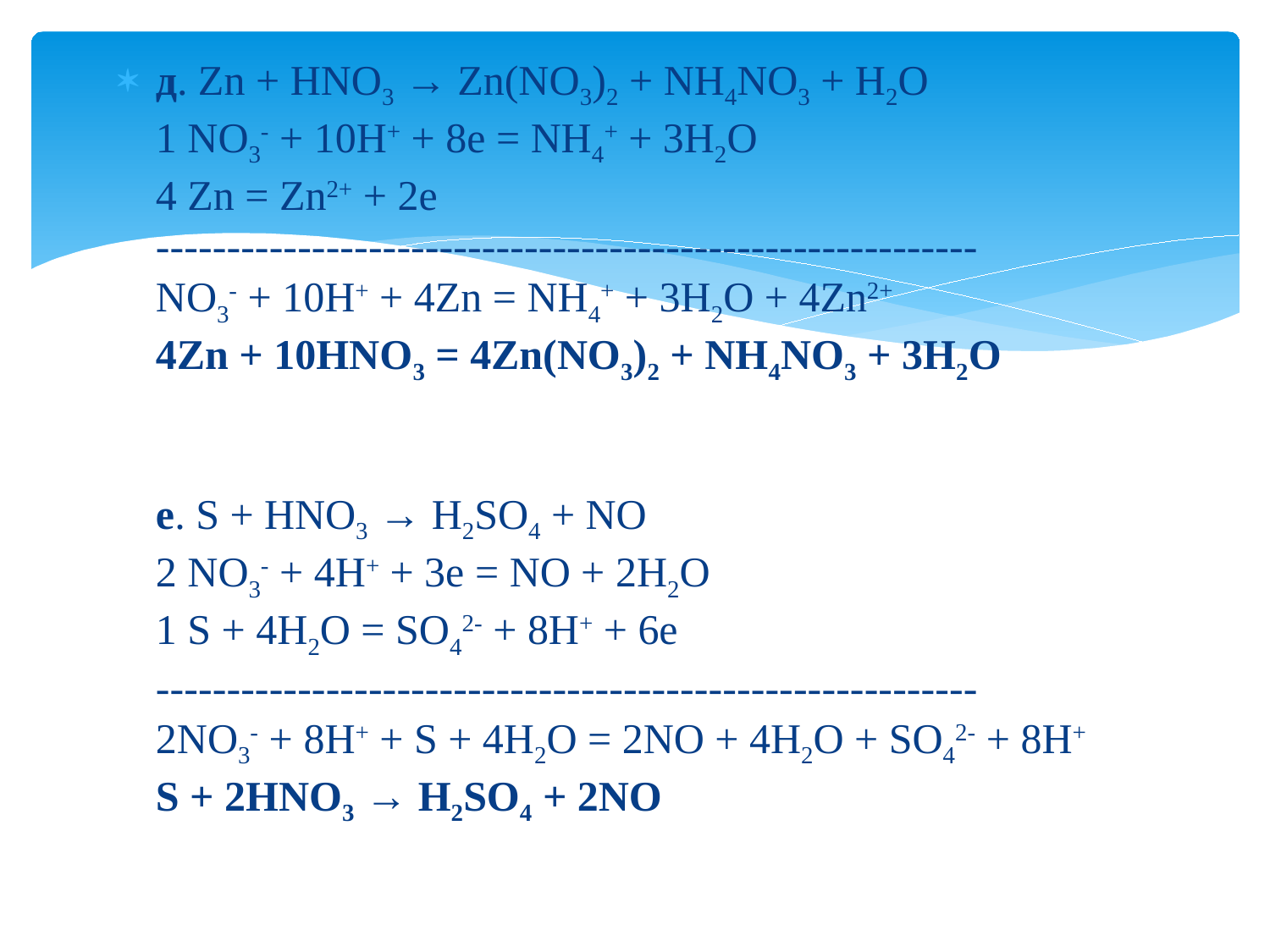

д. Zn + HNO3 → Zn(NO3)2 + NH4NO3 + H2O
1 NO3- + 10H+ + 8e = NH4+ + 3H2O
4 Zn = Zn2+ + 2e
----------------------------------------------------------
NO3- + 10H+ + 4Zn = NH4+ + 3H2O + 4Zn2+
4Zn + 10HNO3 = 4Zn(NO3)2 + NH4NO3 + 3H2O
е. S + HNO3 → H2SO4 + NO
2 NO3- + 4H+ + 3e = NO + 2H2O
1 S + 4H2O = SO42- + 8H+ + 6e
----------------------------------------------------------
2NO3- + 8H+ + S + 4H2O = 2NO + 4H2O + SO42- + 8H+
S + 2HNO3 → H2SO4 + 2NO